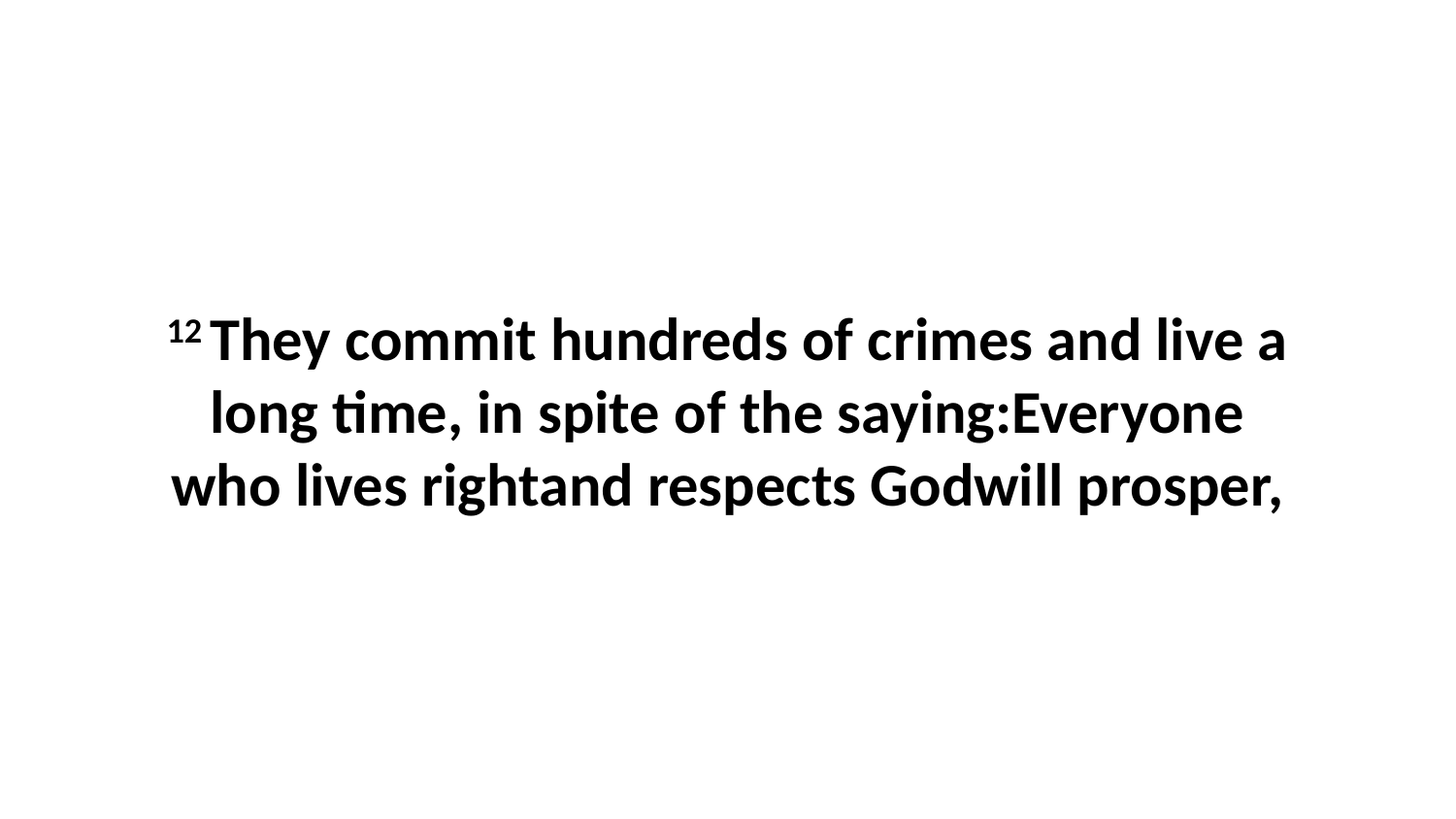

12 They commit hundreds of crimes and live a long time, in spite of the saying:Everyone who lives rightand respects Godwill prosper,